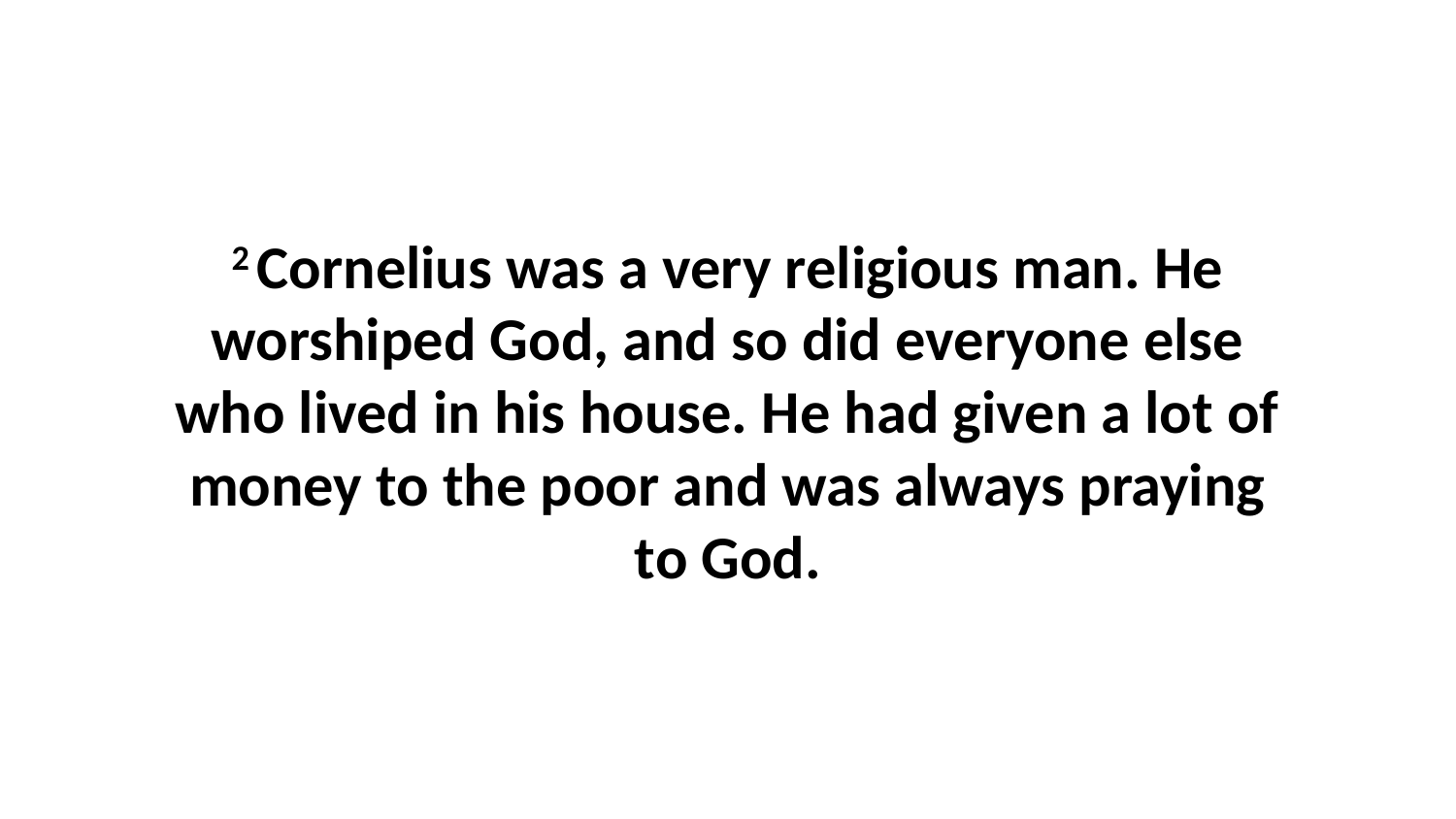

2 Cornelius was a very religious man. He worshiped God, and so did everyone else who lived in his house. He had given a lot of money to the poor and was always praying to God.